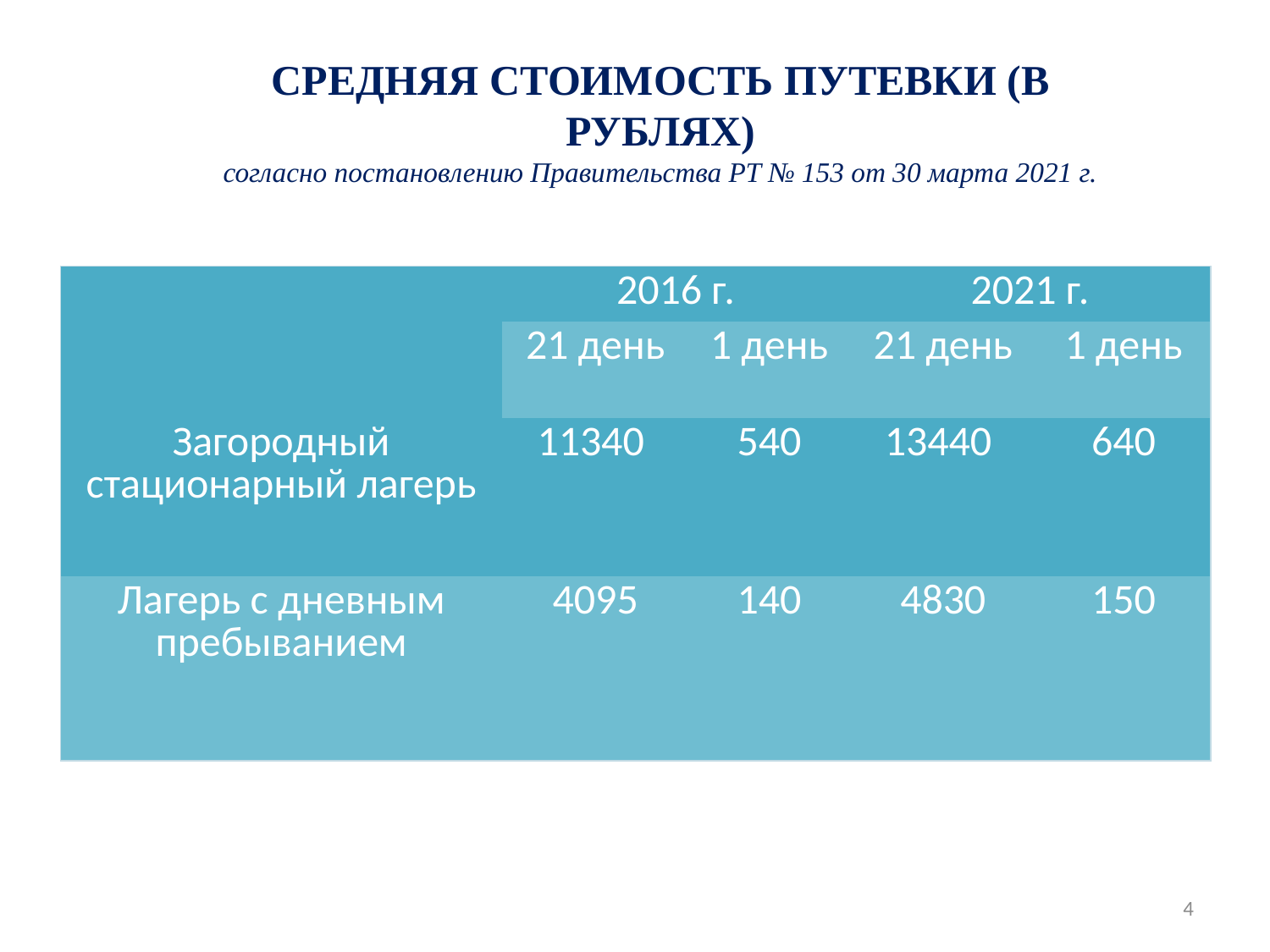

Средняя стоимость путевки (в рублях)
согласно постановлению Правительства РТ № 153 от 30 марта 2021 г.
|  | 2016 г. |  | 2021 г. |  |
| --- | --- | --- | --- | --- |
|  | 21 день | 1 день | 21 день | 1 день |
| Загородный стационарный лагерь | 11340 | 540 | 13440 | 640 |
| Лагерь с дневным пребыванием | 4095 | 140 | 4830 | 150 |
4